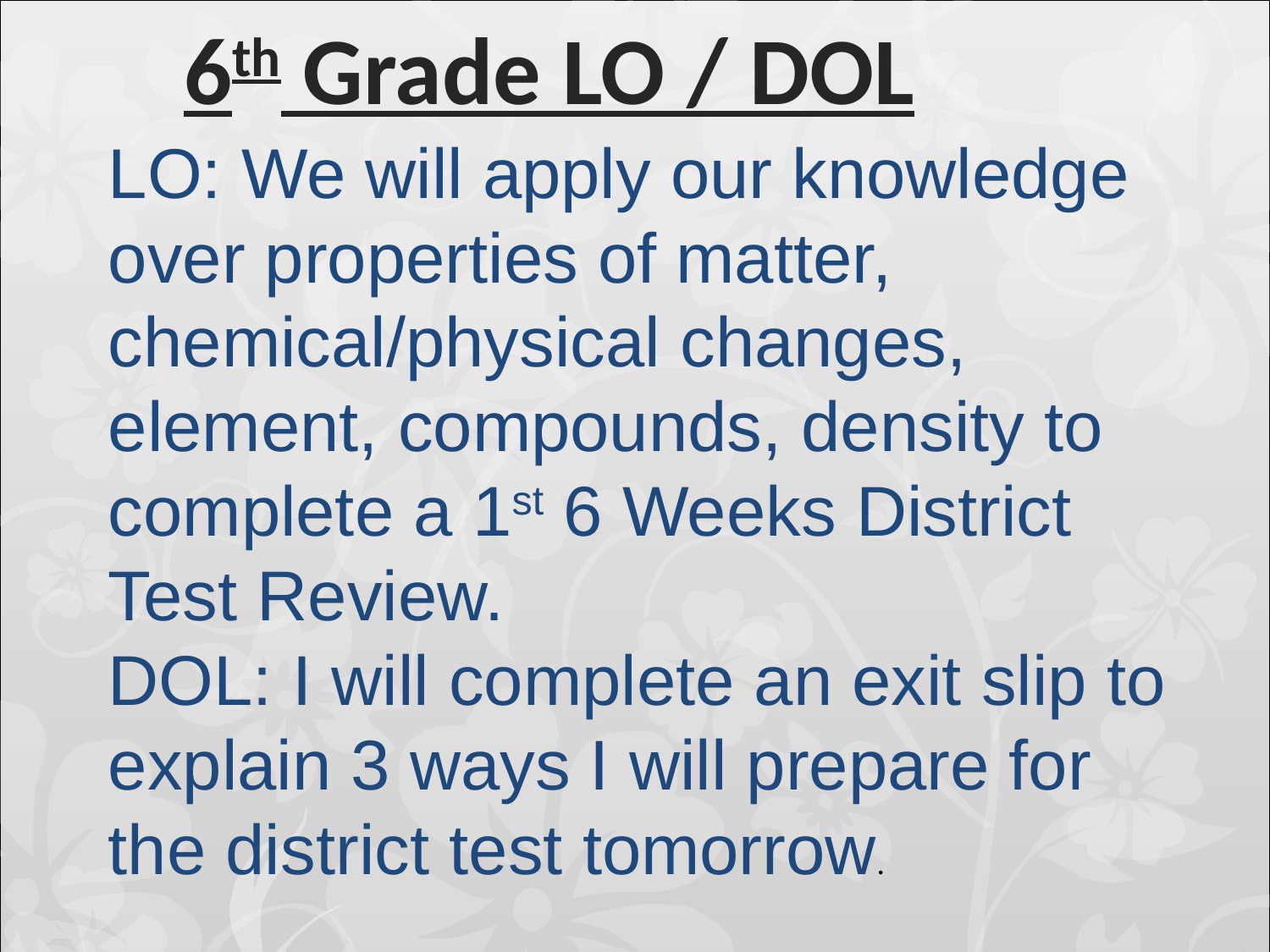

6th Grade LO / DOL
LO: We will apply our knowledge over properties of matter, chemical/physical changes, element, compounds, density to complete a 1st 6 Weeks District Test Review.
DOL: I will complete an exit slip to explain 3 ways I will prepare for the district test tomorrow.